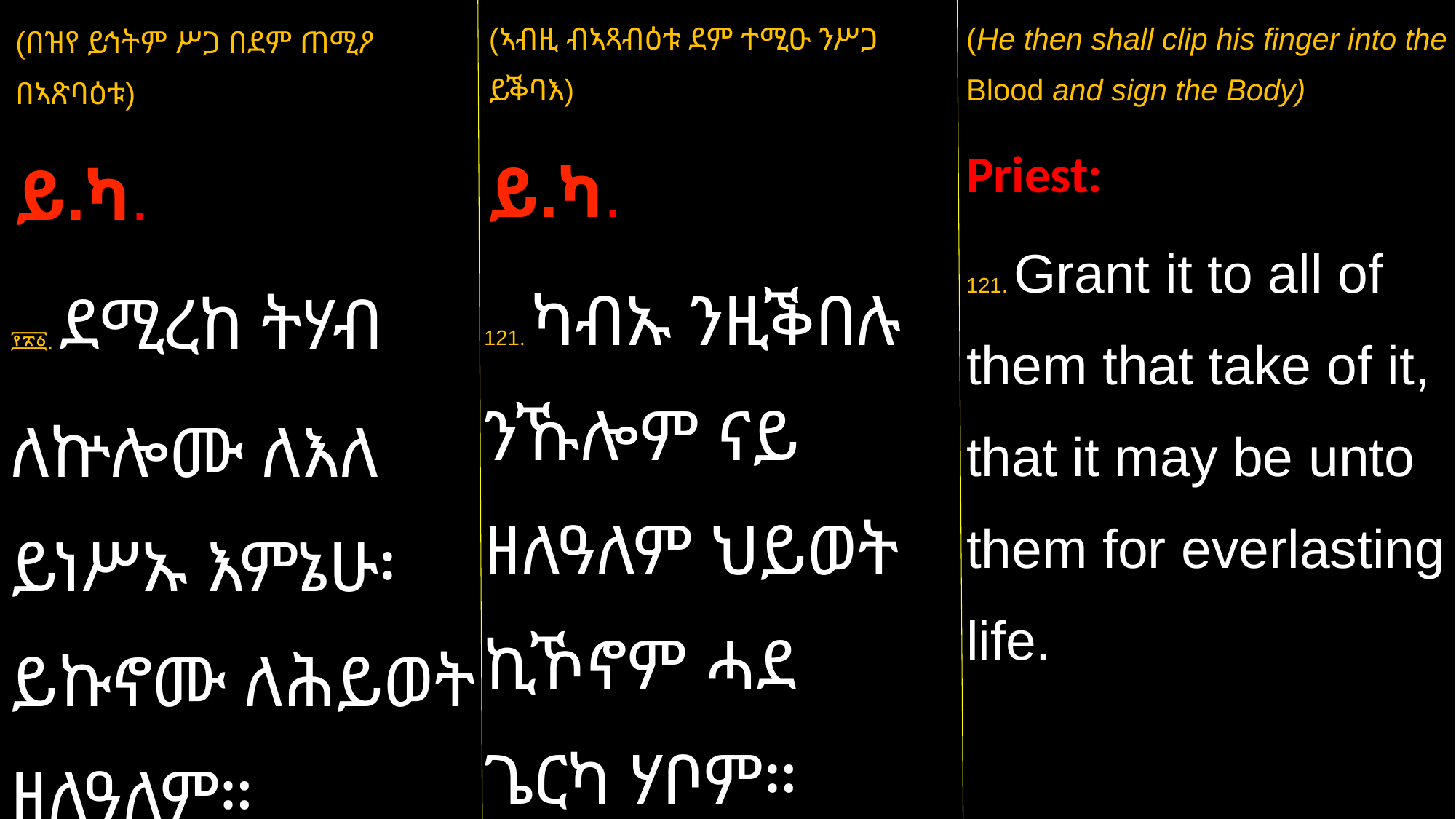

(ኣብዚ ብኣጻብዕቱ ደም ተሚዑ ንሥጋ ይቕባእ)
ይ.ካ.
121. ካብኡ ንዚቕበሉ ንኹሎም ናይ ዘለዓለም ህይወት ኪኾኖም ሓደ ጌርካ ሃቦም።
(He then shall clip his finger into the Blood and sign the Body)
Priest:
121. Grant it to all of them that take of it, that it may be unto them for everlasting life.
(በዝየ ይኅትም ሥጋ በደም ጠሚዖ በኣጽባዕቱ)
ይ.ካ.
፻፳፩. ደሚረከ ትሃብ
ለኵሎሙ ለእለ ይነሥኡ እምኔሁ፡ ይኩኖሙ ለሕይወት ዘለዓለም።